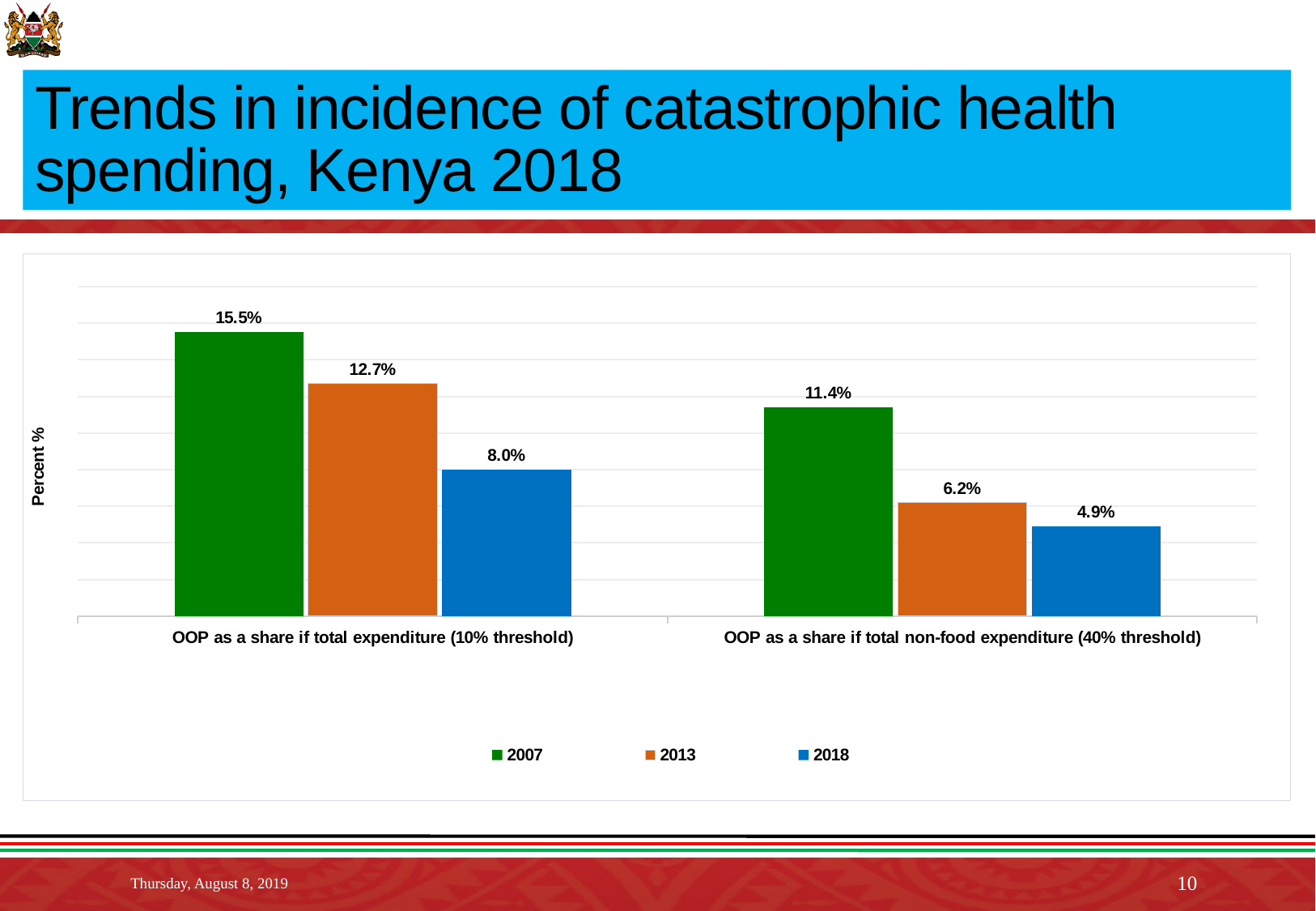

# Trends in incidence of catastrophic health spending, Kenya 2018

### Chart

| Category | 2007 | 2013 | 2018 |
|---|---|---|---|
| OOP as a share if total expenditure (10% threshold) | 0.155 | 0.127 | 0.08 |
| OOP as a share if total non-food expenditure (40% threshold) | 0.114 | 0.062 | 0.049 |
Thursday, August 8, 2019
10